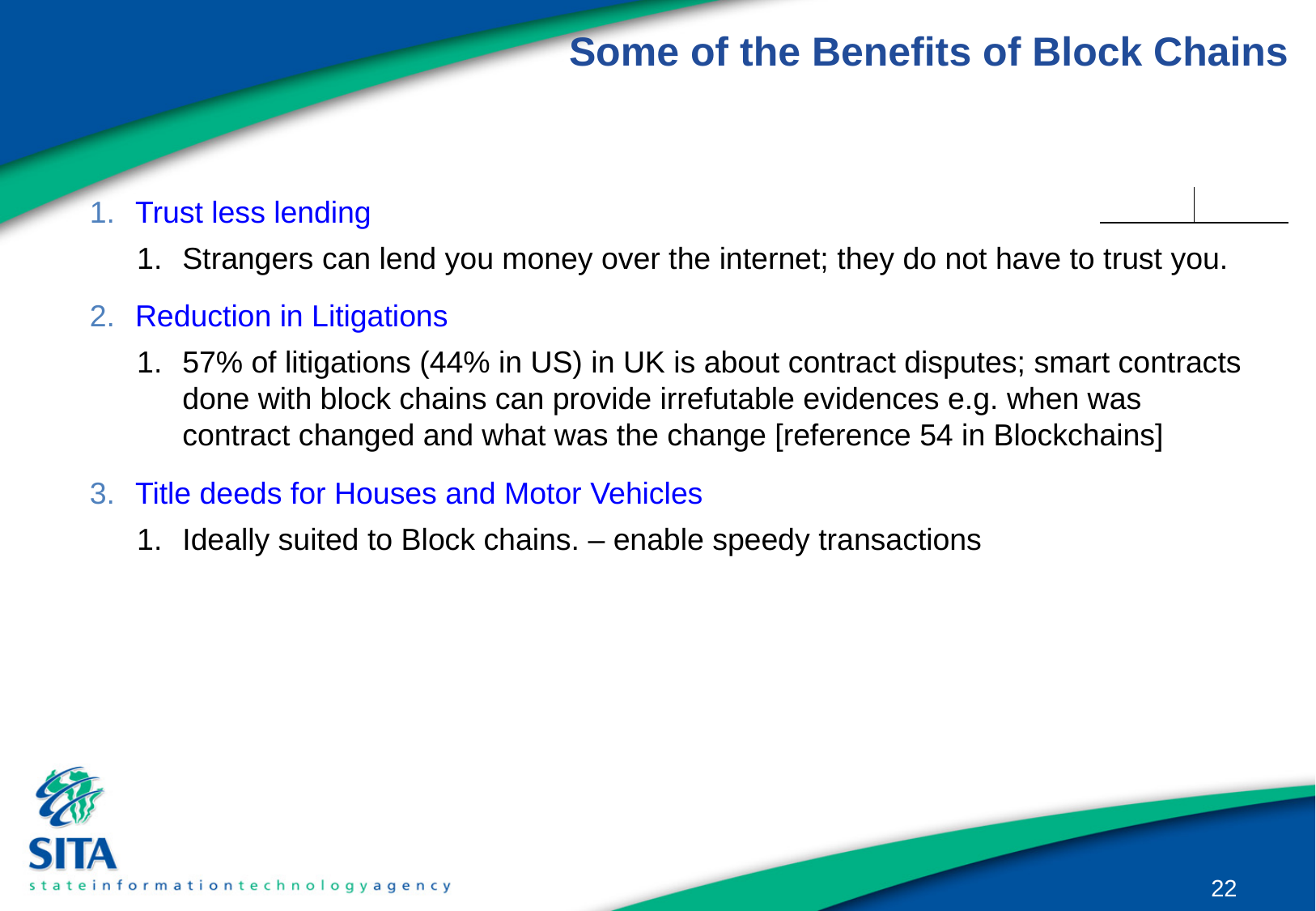

# Some of the Benefits of Block Chains
Trust less lending
Strangers can lend you money over the internet; they do not have to trust you.
Reduction in Litigations
57% of litigations (44% in US) in UK is about contract disputes; smart contracts done with block chains can provide irrefutable evidences e.g. when was contract changed and what was the change [reference 54 in Blockchains]
Title deeds for Houses and Motor Vehicles
Ideally suited to Block chains. – enable speedy transactions
22